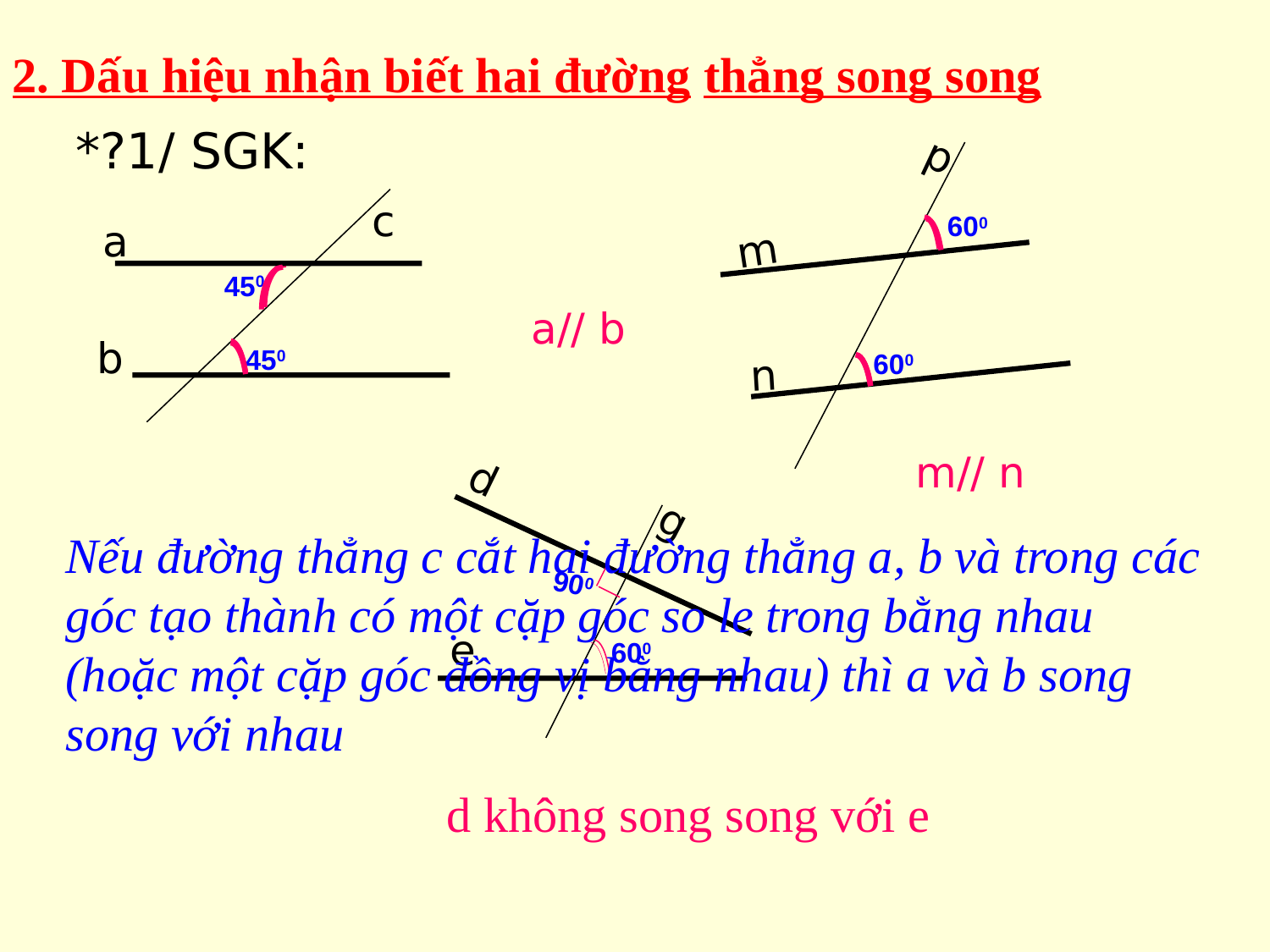

2. Dấu hiệu nhận biết hai đường thẳng song song

*?1/ SGK:
p

600
m

600
n

m// n
c

a
450

a// b
b
450

d

g

900

e
600

d không song song với e
Nếu đường thẳng c cắt hai đường thẳng a, b và trong các góc tạo thành có một cặp góc so le trong bằng nhau (hoặc một cặp góc đồng vị bằng nhau) thì a và b song song với nhau